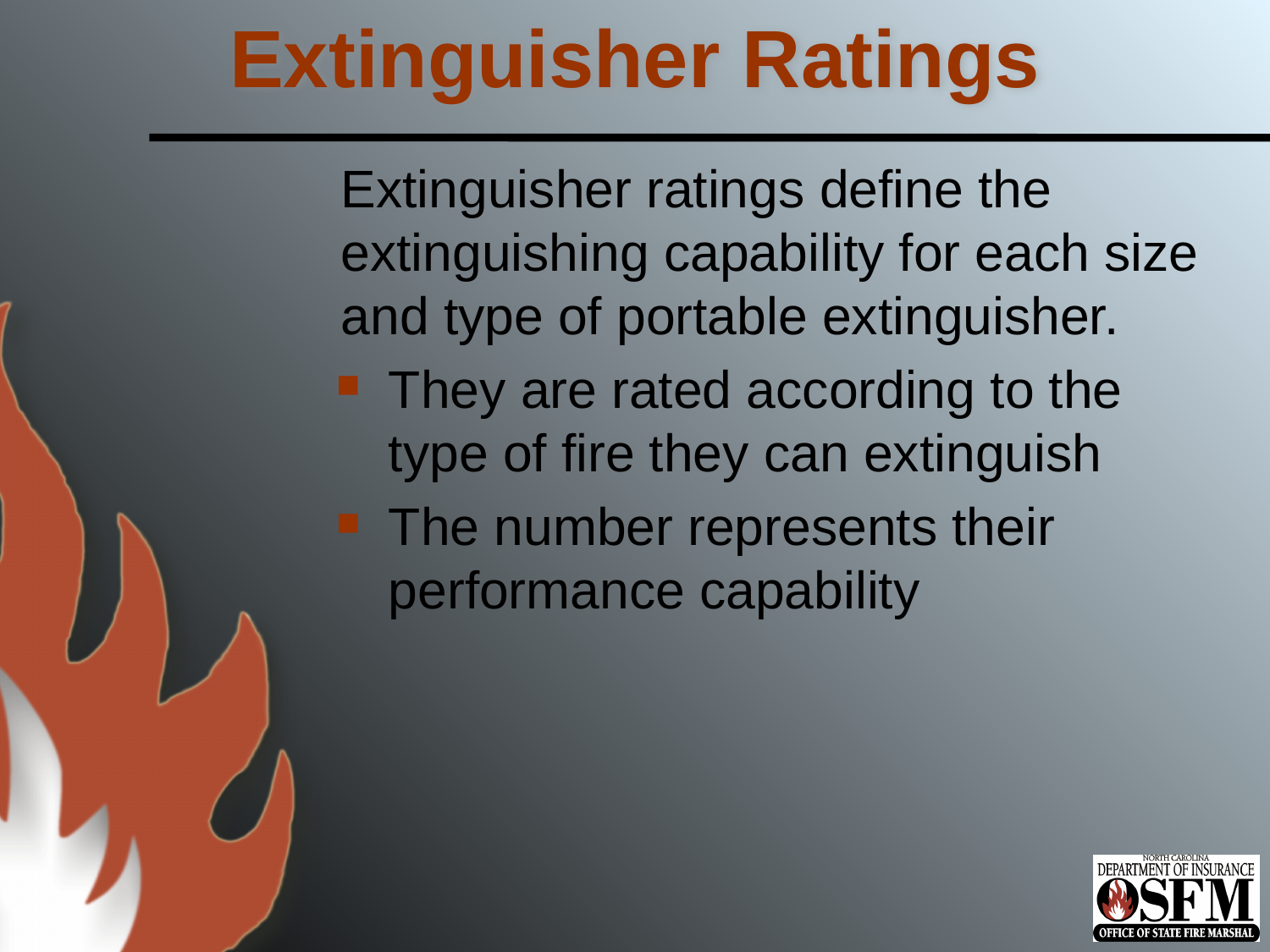

# Extinguisher Ratings
Extinguisher ratings define the extinguishing capability for each size and type of portable extinguisher.
They are rated according to the type of fire they can extinguish
The number represents their performance capability